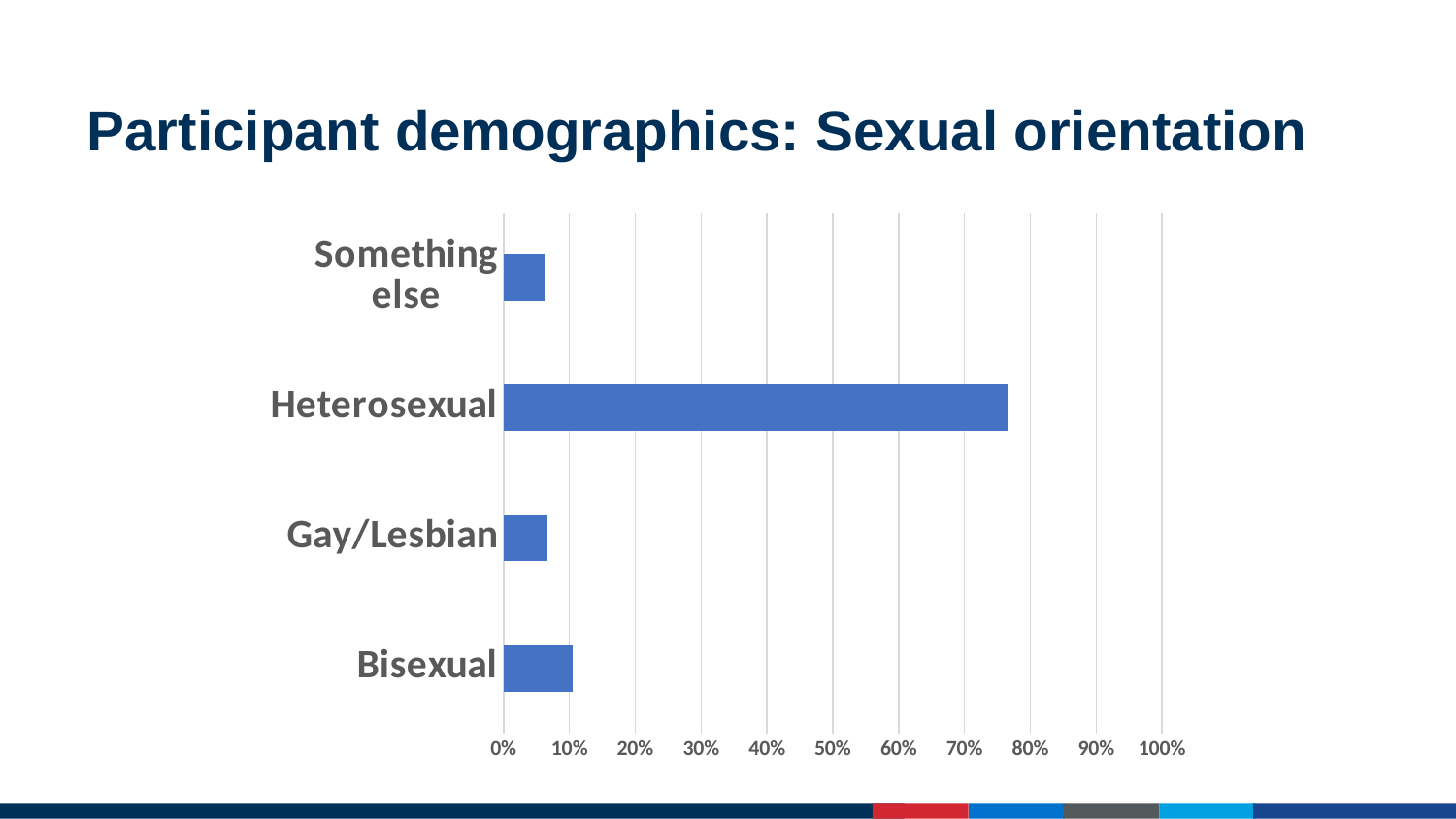

# Participant demographics: Sexual orientation

### Chart

| Category |  |
|---|---|
| Bisexual | 0.10526315789473684 |
| Gay/Lesbian | 0.06698564593301436 |
| Heterosexual | 0.7655502392344498 |
| Something else | 0.06220095693779904 |